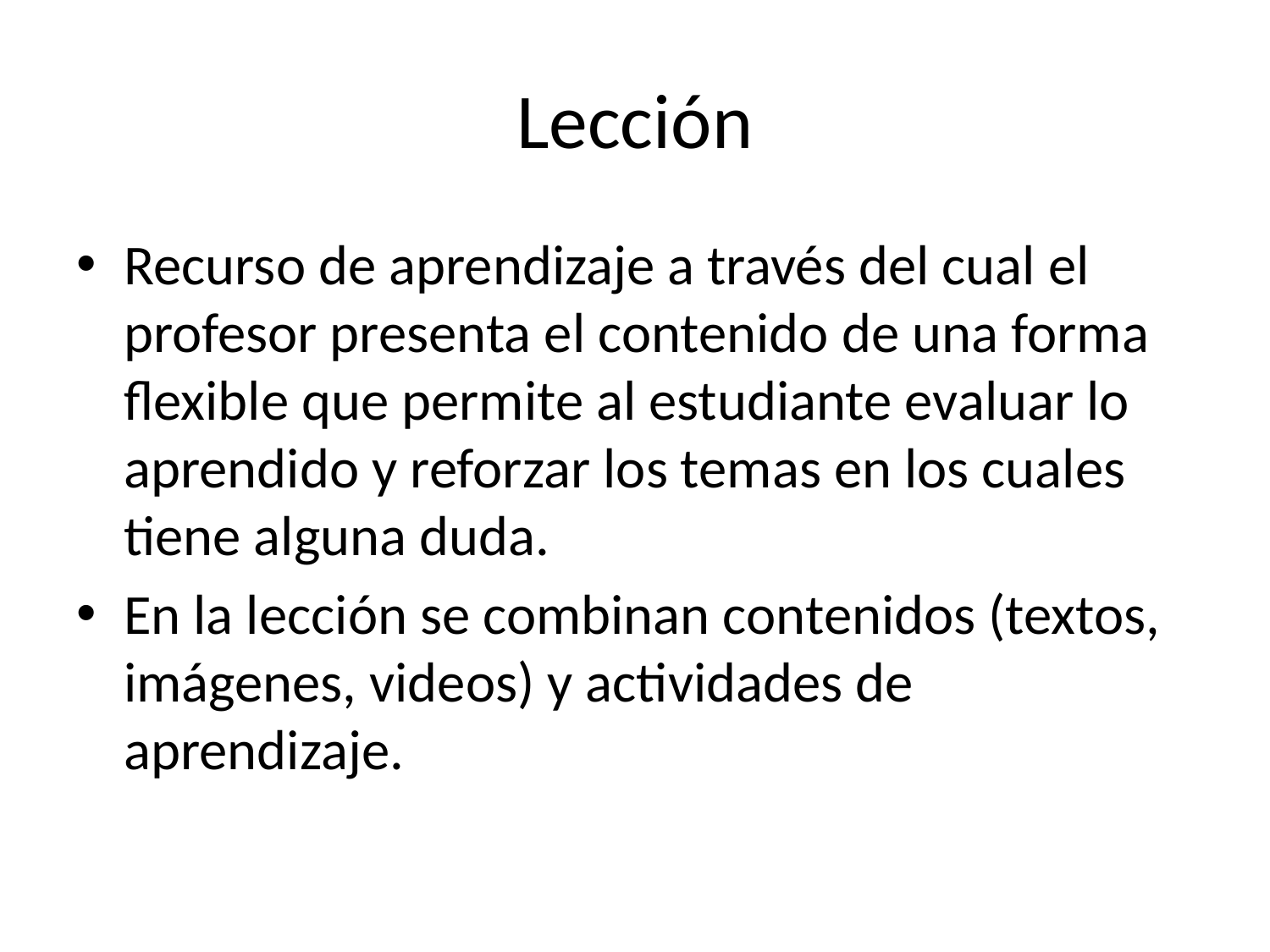

# Lección
Recurso de aprendizaje a través del cual el profesor presenta el contenido de una forma flexible que permite al estudiante evaluar lo aprendido y reforzar los temas en los cuales tiene alguna duda.
En la lección se combinan contenidos (textos, imágenes, videos) y actividades de aprendizaje.